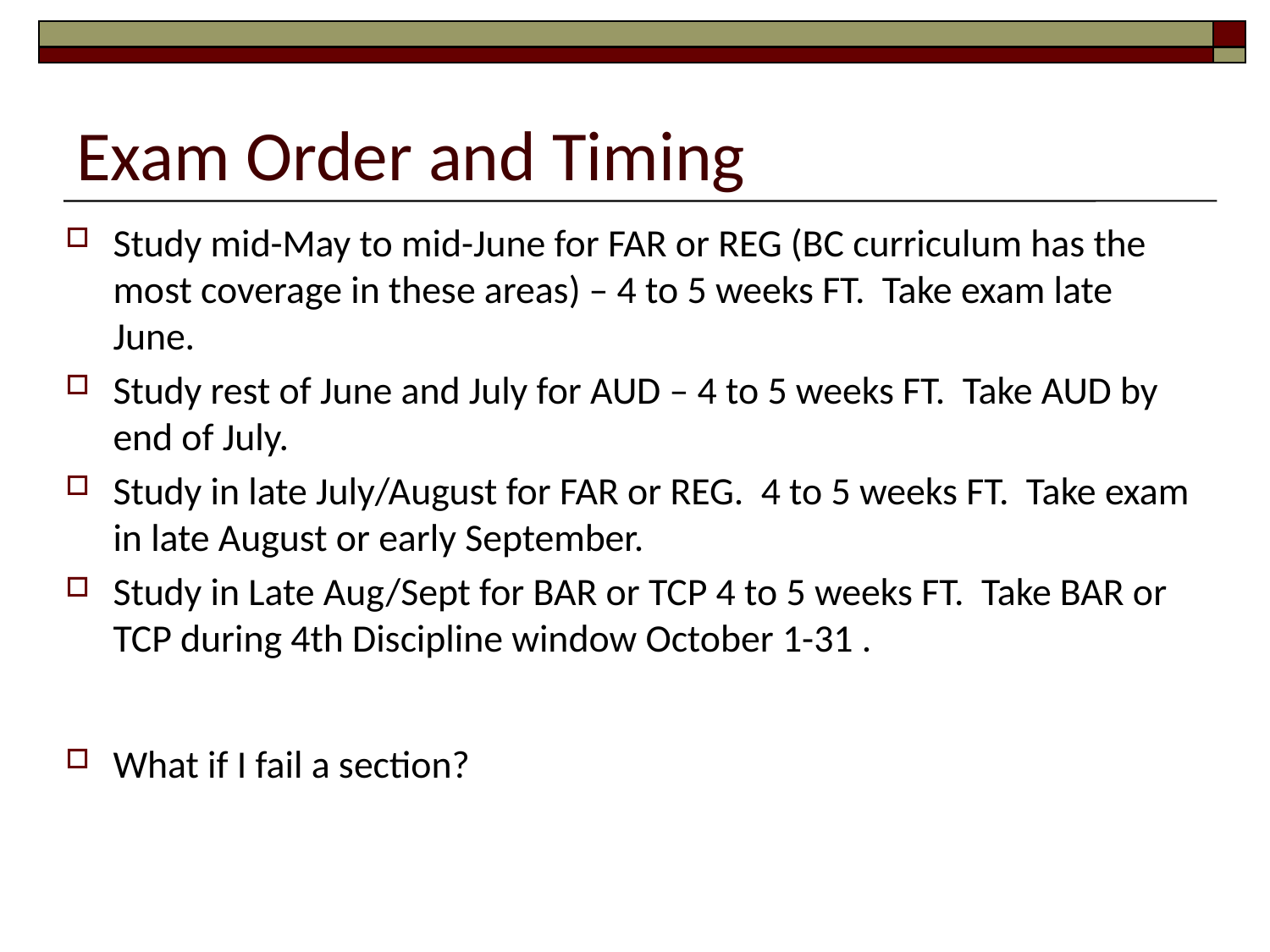

# Exam Order and Timing
Study mid-May to mid-June for FAR or REG (BC curriculum has the most coverage in these areas) – 4 to 5 weeks FT.  Take exam late June.
Study rest of June and July for AUD – 4 to 5 weeks FT.  Take AUD by end of July.
Study in late July/August for FAR or REG.  4 to 5 weeks FT.  Take exam in late August or early September.
Study in Late Aug/Sept for BAR or TCP 4 to 5 weeks FT.  Take BAR or TCP during 4th Discipline window October 1-31 .

What if I fail a section?